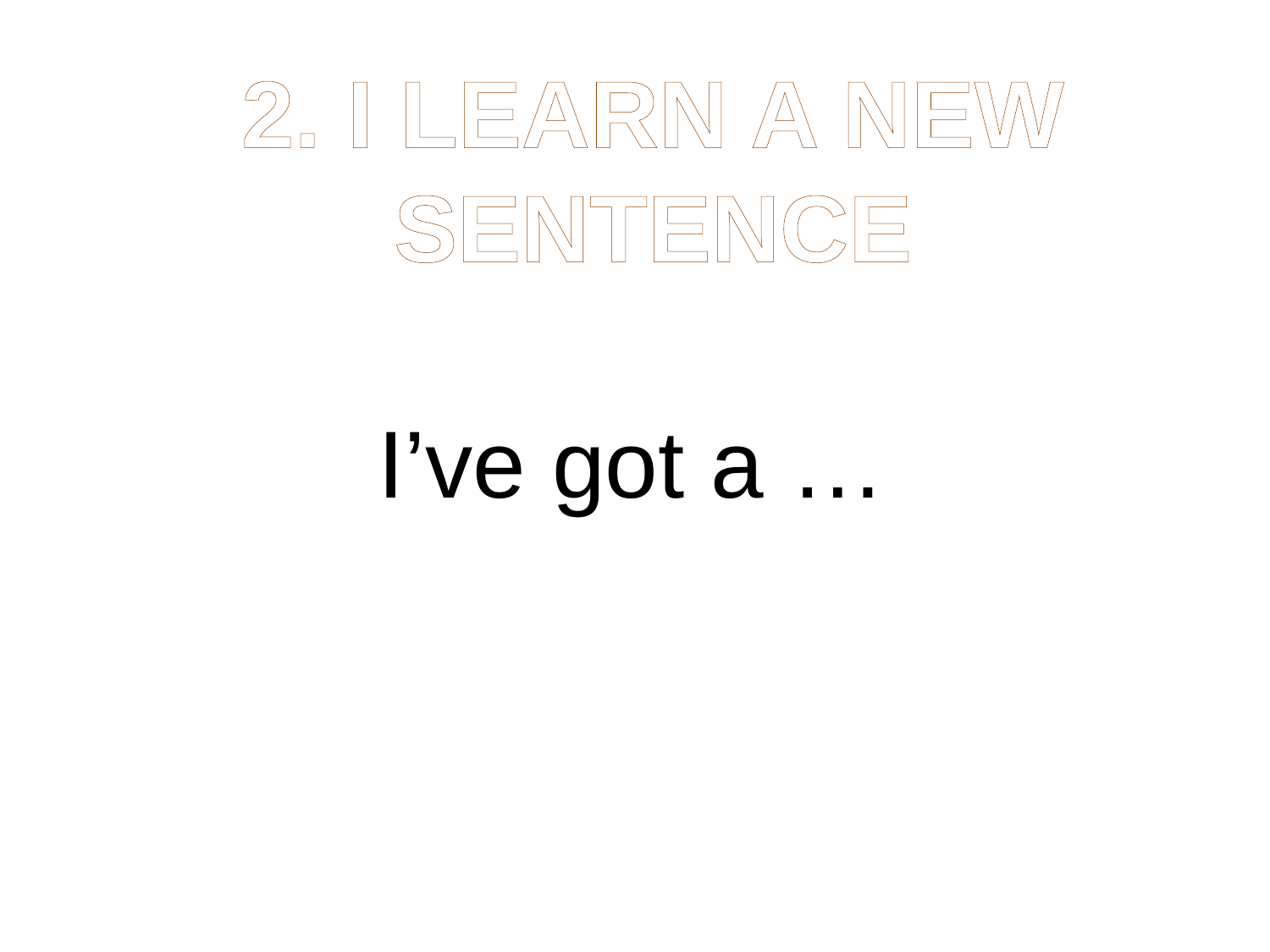

2. I LEARN A NEW SENTENCE
I’ve got a …